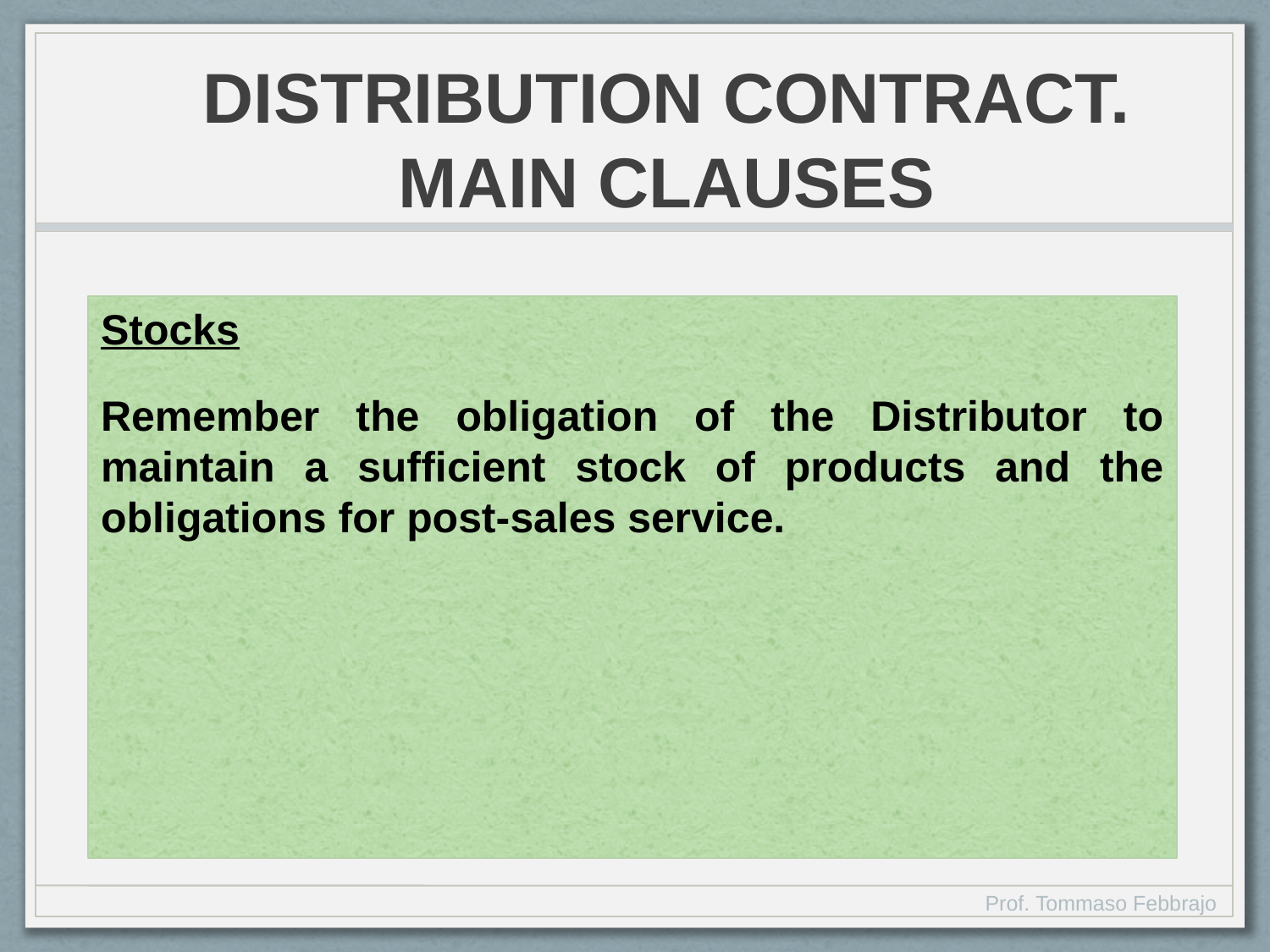

# DISTRIBUTION CONTRACT. MAIN CLAUSES
Stocks
Remember the obligation of the Distributor to maintain a sufficient stock of products and the obligations for post-sales service.
Prof. Tommaso Febbrajo